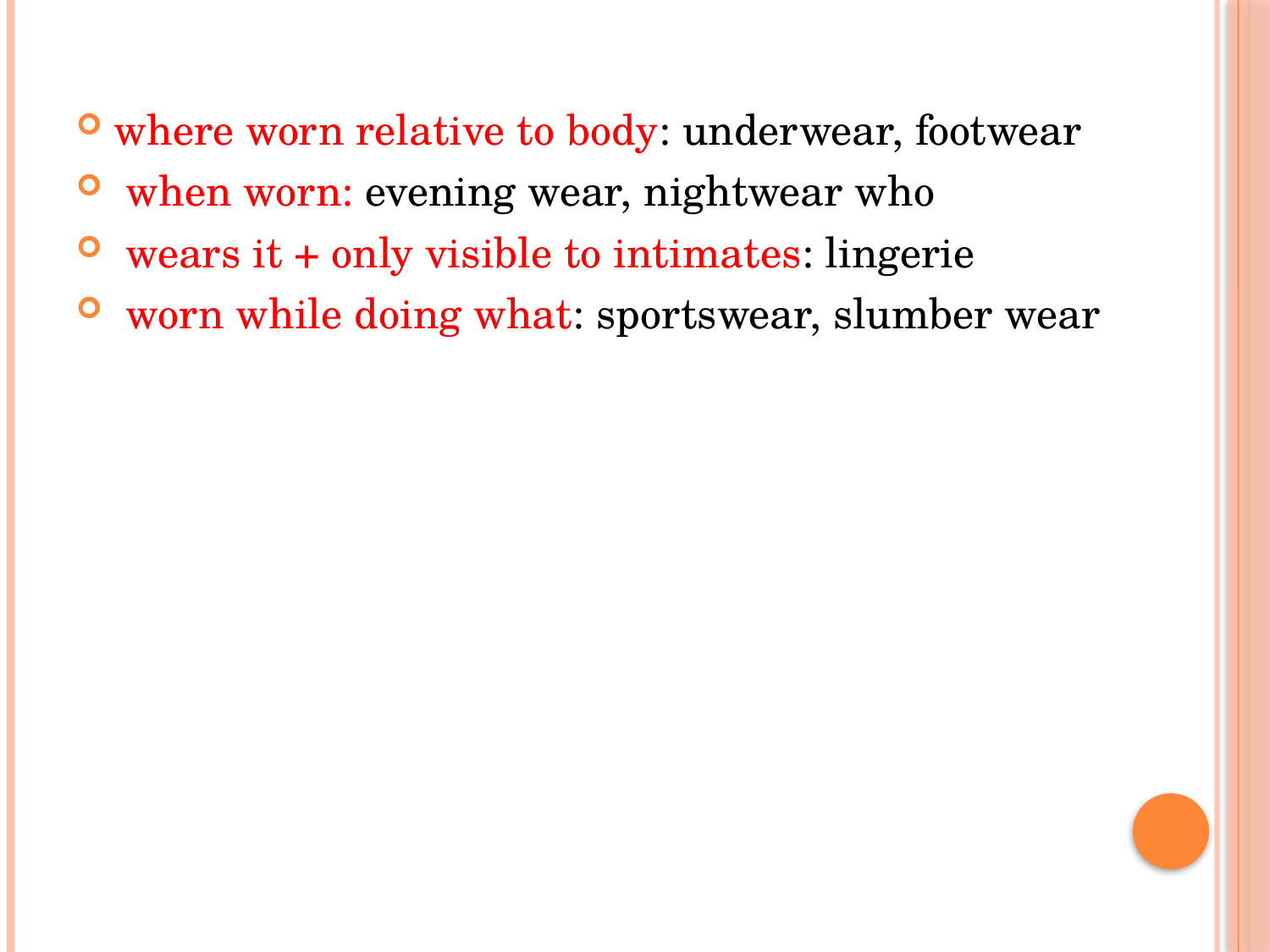

where worn relative to body: underwear, footwear
 when worn: evening wear, nightwear who
 wears it + only visible to intimates: lingerie
 worn while doing what: sportswear, slumber wear